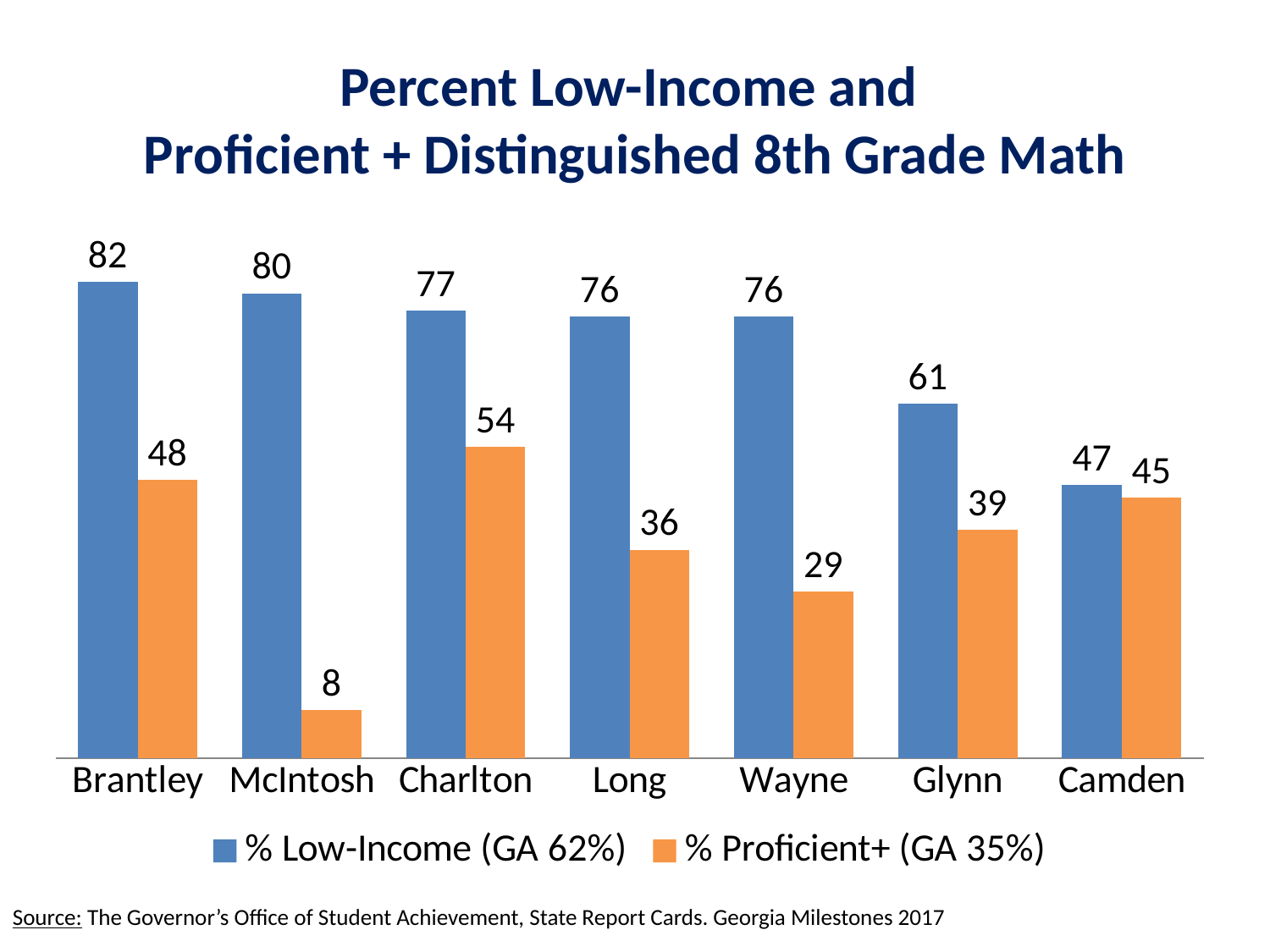

# Percent Low-Income and Proficient + Distinguished 8th Grade Math

### Chart

| Category | % Low-Income (GA 62%) | % Proficient+ (GA 35%) |
|---|---|---|
| Brantley | 82.0 | 47.900000000000006 |
| McIntosh | 80.0 | 8.3 |
| Charlton | 77.0 | 53.6 |
| Long | 76.0 | 35.9 |
| Wayne | 76.0 | 28.7 |
| Glynn | 61.0 | 39.3 |
| Camden | 47.0 | 44.9 |
Source: The Governor’s Office of Student Achievement, State Report Cards. Georgia Milestones 2017